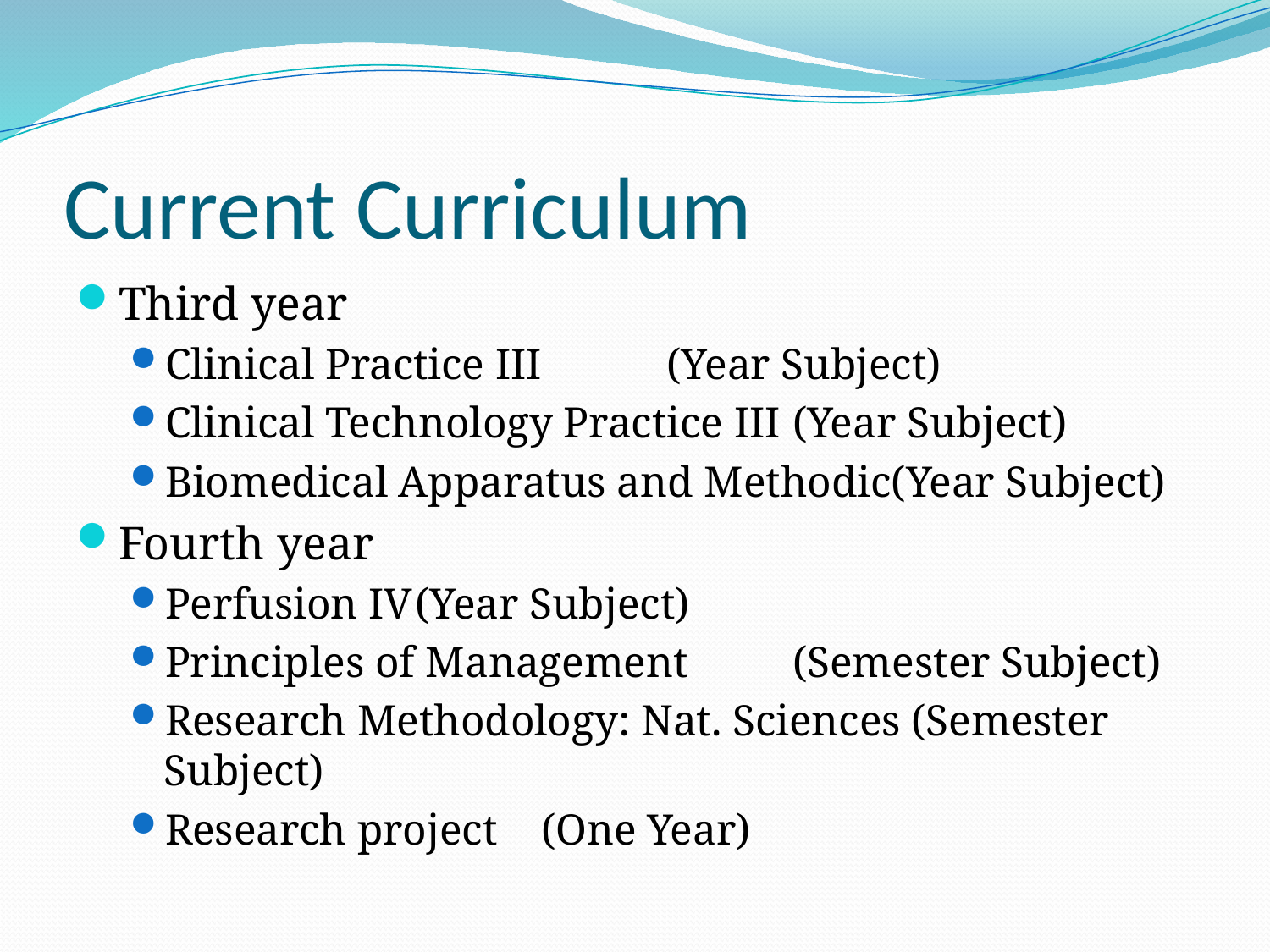

# Current Curriculum
Third year
Clinical Practice III			(Year Subject)
Clinical Technology Practice III	(Year Subject)
Biomedical Apparatus and Methodic(Year Subject)
Fourth year
Perfusion IV				(Year Subject)
Principles of Management		(Semester Subject)
Research Methodology: Nat. Sciences (Semester Subject)
Research project			(One Year)